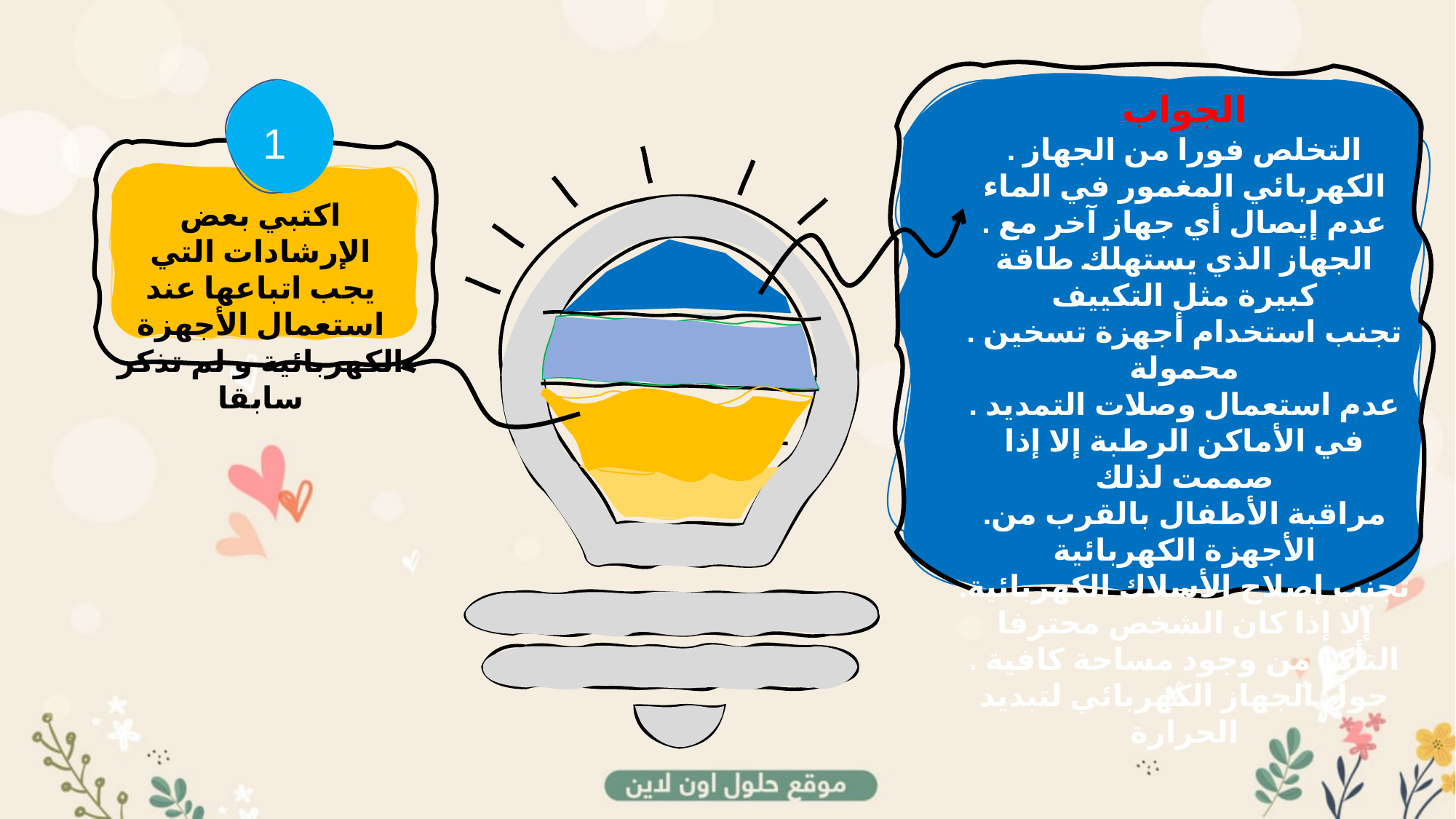

الجواب
. التخلص فورا من الجهاز الكهربائي المغمور في الماء
. عدم إيصال أي جهاز آخر مع الجهاز الذي يستهلك طاقة كبيرة مثل التكييف
. تجنب استخدام أجهزة تسخين محمولة
. عدم استعمال وصلات التمديد في الأماكن الرطبة إلا إذا صممت لذلك
.مراقبة الأطفال بالقرب من الأجهزة الكهربائية
.تجنب إصلاح الأسلاك الكهربائية إلا إذا كان الشخص محترفا
. التأكد من وجود مساحة كافية حول الجهاز الكهربائي لتبديد الحرارة

1

اكتبي بعض الإرشادات التي يجب اتباعها عند استعمال الأجهزة الكهربائية و لم تذكر سابقا

ممممالففضيال